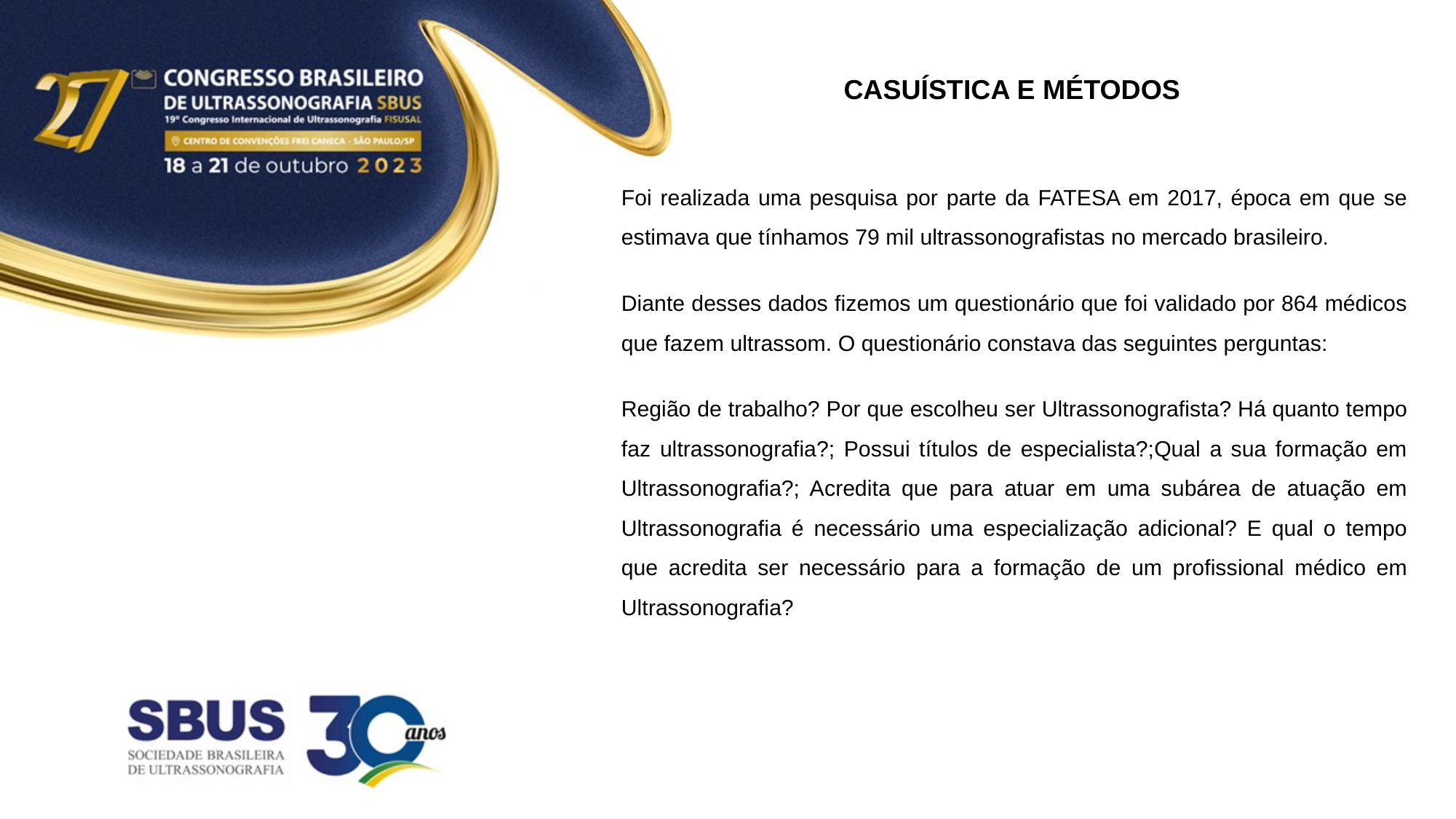

CASUÍSTICA E MÉTODOS
Foi realizada uma pesquisa por parte da FATESA em 2017, época em que se estimava que tínhamos 79 mil ultrassonografistas no mercado brasileiro.
Diante desses dados fizemos um questionário que foi validado por 864 médicos que fazem ultrassom. O questionário constava das seguintes perguntas:
Região de trabalho? Por que escolheu ser Ultrassonografista? Há quanto tempo faz ultrassonografia?; Possui títulos de especialista?;Qual a sua formação em Ultrassonografia?; Acredita que para atuar em uma subárea de atuação em Ultrassonografia é necessário uma especialização adicional? E qual o tempo que acredita ser necessário para a formação de um profissional médico em Ultrassonografia?